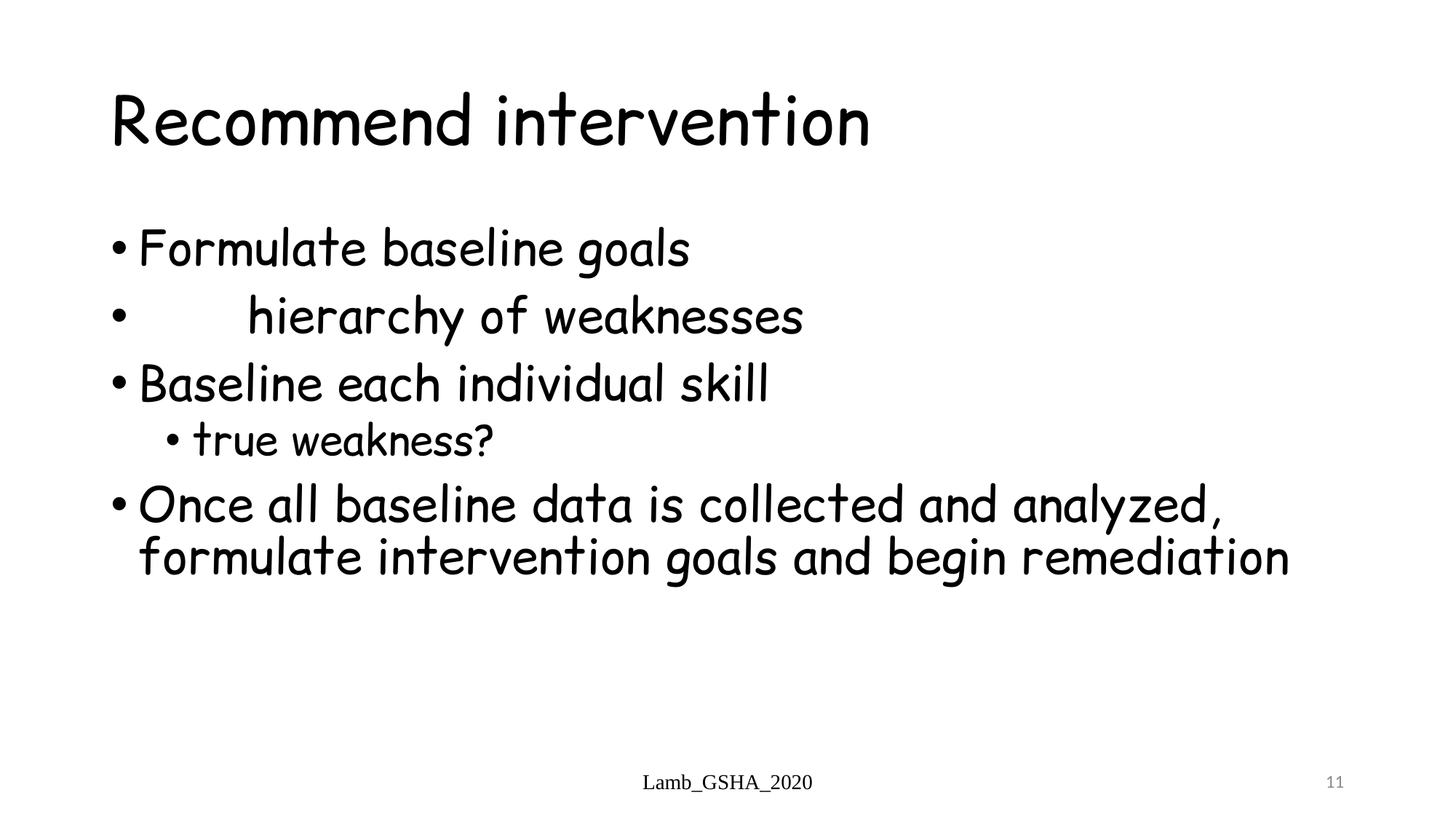

# Recommend intervention
Formulate baseline goals
 	hierarchy of weaknesses
Baseline each individual skill
true weakness?
Once all baseline data is collected and analyzed, formulate intervention goals and begin remediation

Lamb_GSHA_2020
11